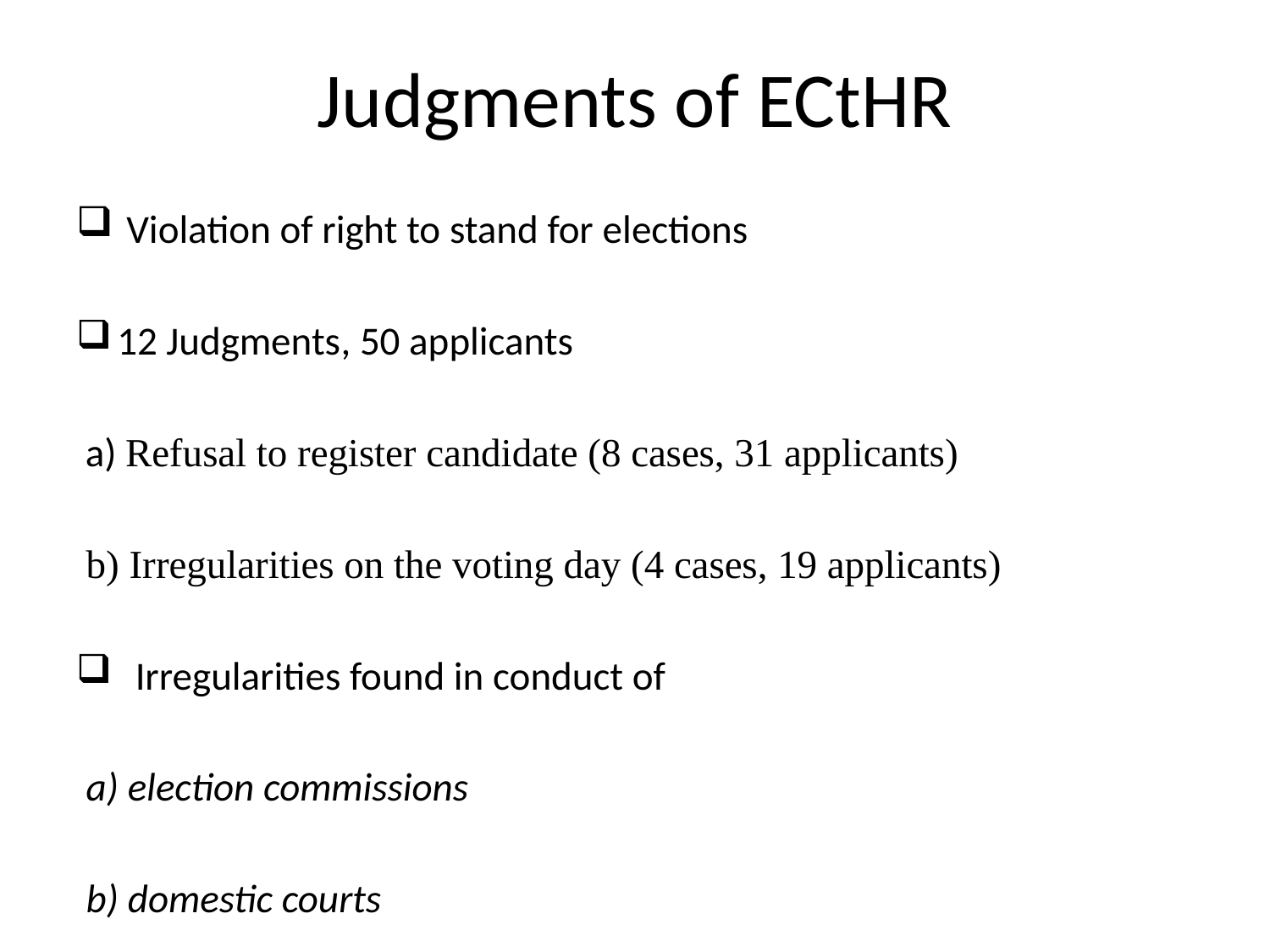

# Judgments of ECtHR
 Violation of right to stand for elections

12 Judgments, 50 applicants

 a) Refusal to register candidate (8 cases, 31 applicants)

 b) Irregularities on the voting day (4 cases, 19 applicants)

  Irregularities found in conduct of

a) election commissions

b) domestic courts